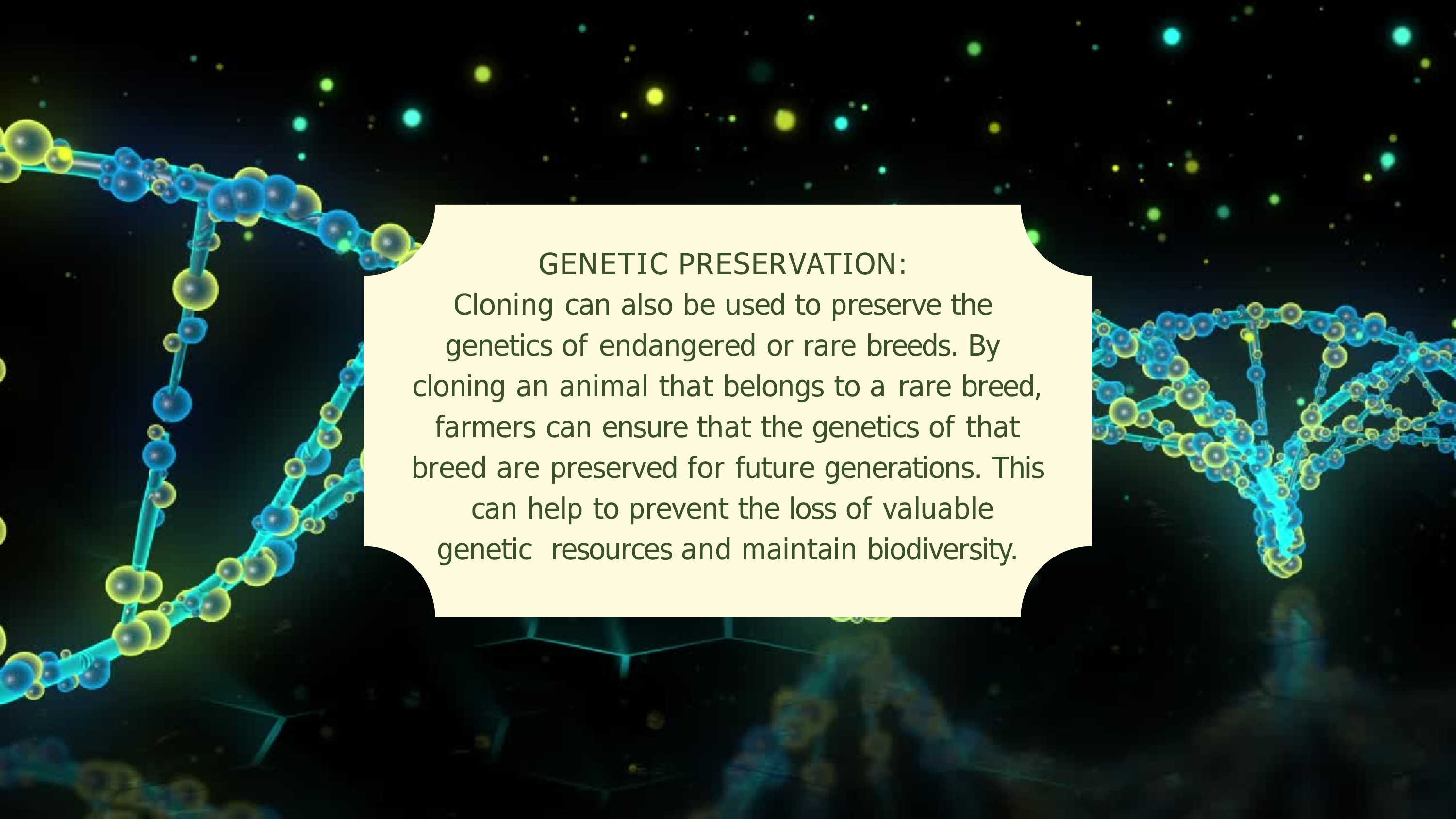

GENETIC PRESERVATION:
Cloning can also be used to preserve the  genetics of endangered or rare breeds. By  cloning an animal that belongs to a rare breed,  farmers can ensure that the genetics of that  breed are preserved for future generations. This  can help to prevent the loss of valuable genetic  resources and maintain biodiversity.